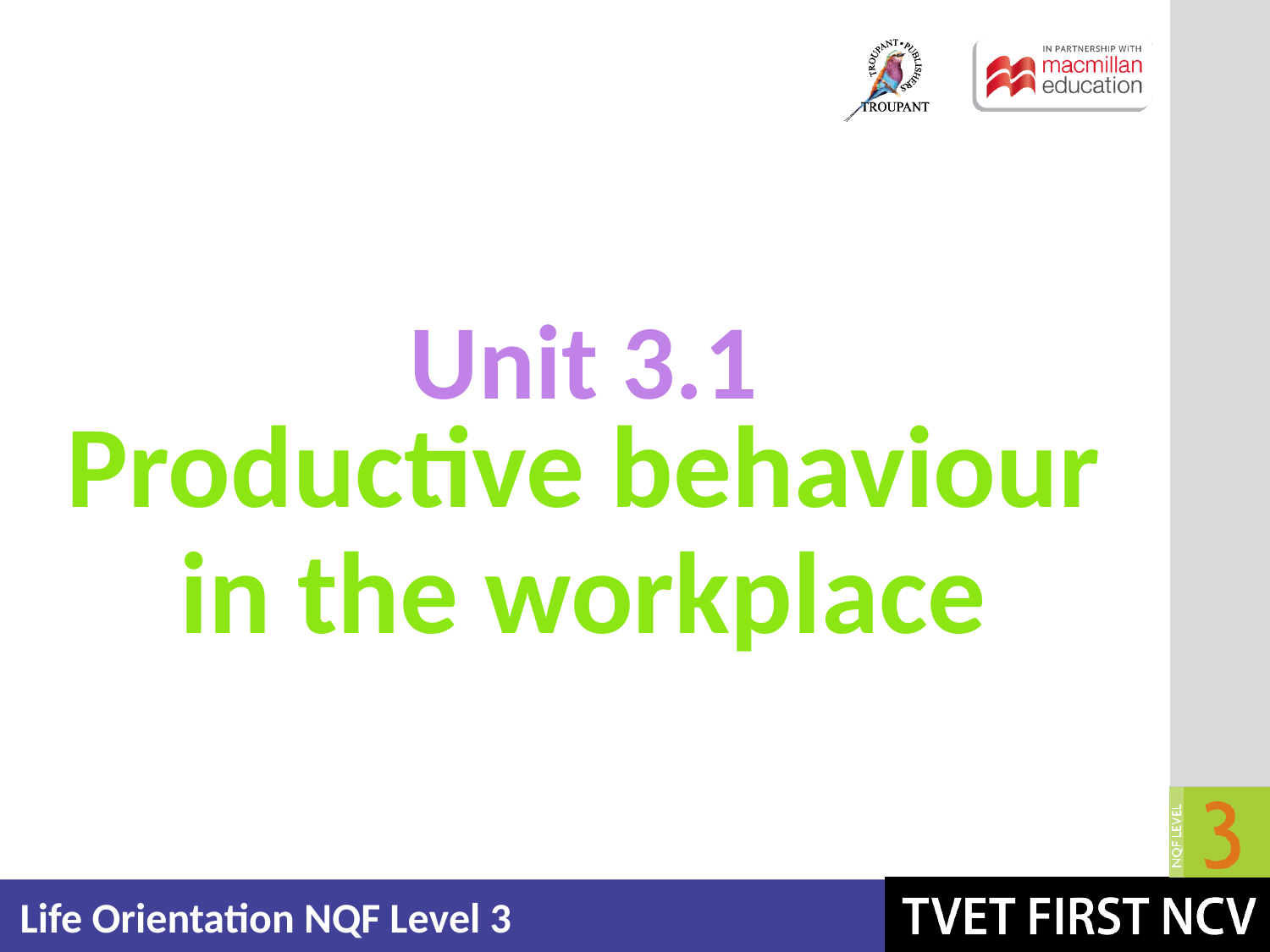

Unit 3.1
# Productive behaviour in the workplace